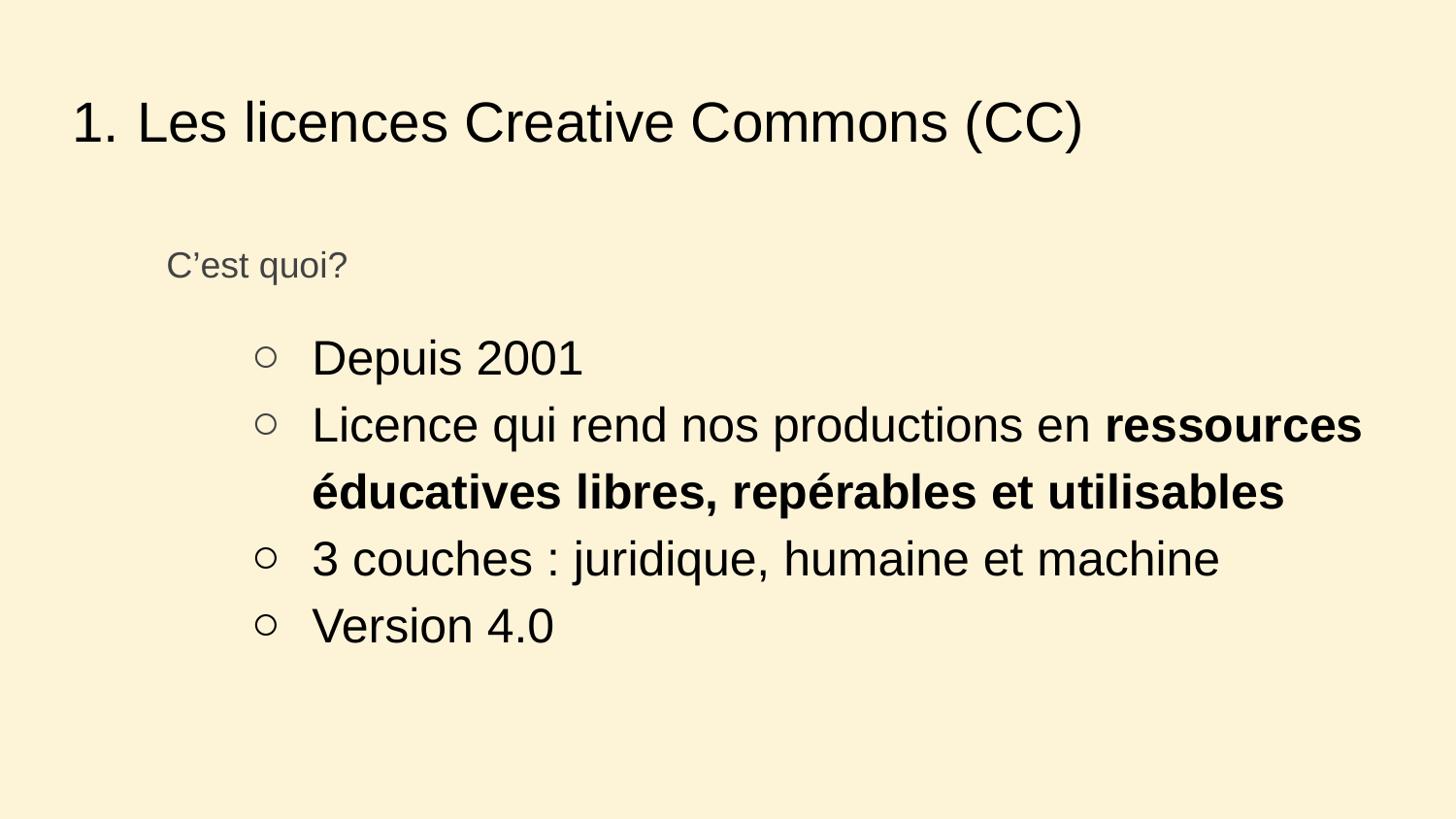

# Les licences Creative Commons (CC)
C’est quoi?
Depuis 2001
Licence qui rend nos productions en ressources éducatives libres, repérables et utilisables
3 couches : juridique, humaine et machine
Version 4.0